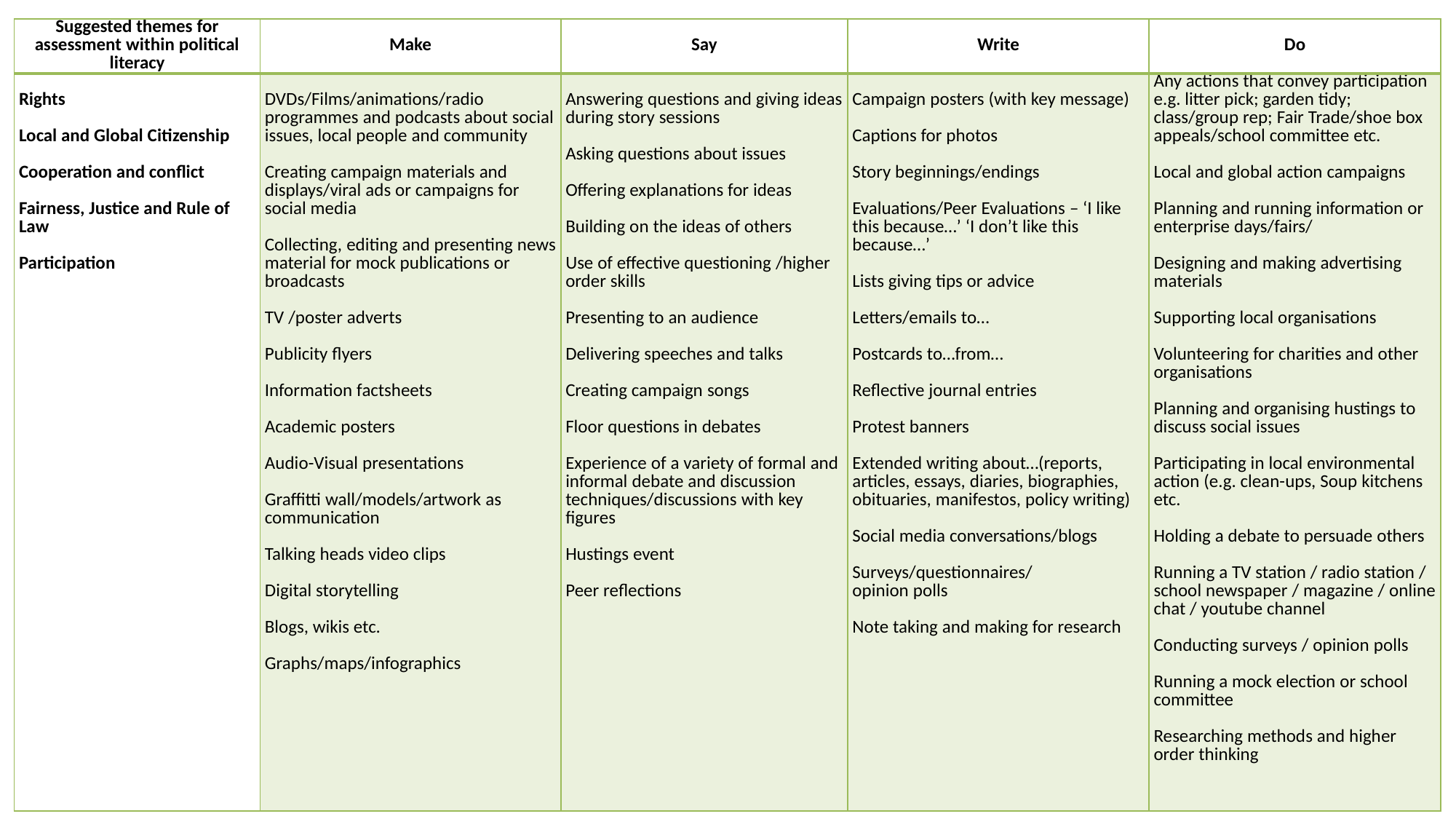

| Suggested themes for assessment within political literacy | Make | Say | Write | Do |
| --- | --- | --- | --- | --- |
| Rights   Local and Global Citizenship   Cooperation and conflict   Fairness, Justice and Rule of Law   Participation | DVDs/Films/animations/radio programmes and podcasts about social issues, local people and community   Creating campaign materials and displays/viral ads or campaigns for social media   Collecting, editing and presenting news material for mock publications or broadcasts   TV /poster adverts   Publicity flyers   Information factsheets   Academic posters   Audio-Visual presentations   Graffitti wall/models/artwork as communication   Talking heads video clips   Digital storytelling   Blogs, wikis etc.   Graphs/maps/infographics | Answering questions and giving ideas during story sessions   Asking questions about issues   Offering explanations for ideas   Building on the ideas of others   Use of effective questioning /higher order skills   Presenting to an audience   Delivering speeches and talks   Creating campaign songs   Floor questions in debates   Experience of a variety of formal and informal debate and discussion techniques/discussions with key figures   Hustings event   Peer reflections | Campaign posters (with key message)   Captions for photos   Story beginnings/endings   Evaluations/Peer Evaluations – ‘I like this because…’ ‘I don’t like this because…’   Lists giving tips or advice   Letters/emails to…   Postcards to…from…   Reflective journal entries   Protest banners   Extended writing about…(reports, articles, essays, diaries, biographies, obituaries, manifestos, policy writing)   Social media conversations/blogs   Surveys/questionnaires/ opinion polls   Note taking and making for research | Any actions that convey participation e.g. litter pick; garden tidy; class/group rep; Fair Trade/shoe box appeals/school committee etc.   Local and global action campaigns   Planning and running information or enterprise days/fairs/   Designing and making advertising materials   Supporting local organisations   Volunteering for charities and other organisations   Planning and organising hustings to discuss social issues   Participating in local environmental action (e.g. clean-ups, Soup kitchens etc.   Holding a debate to persuade others   Running a TV station / radio station / school newspaper / magazine / online chat / youtube channel   Conducting surveys / opinion polls   Running a mock election or school committee   Researching methods and higher order thinking |